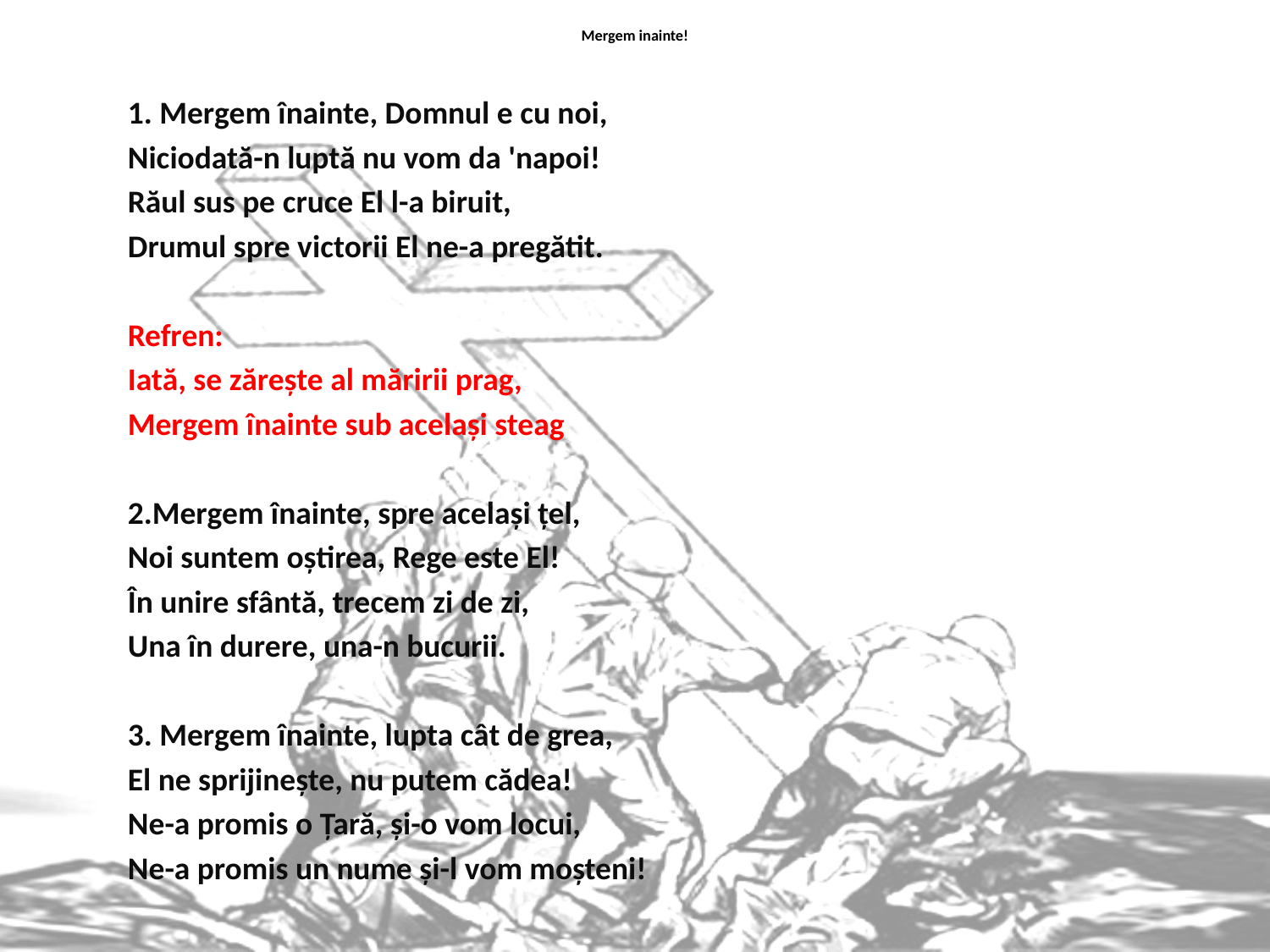

# Mergem inainte!
1. Mergem înainte, Domnul e cu noi,
Niciodată-n luptă nu vom da 'napoi!
Răul sus pe cruce El l-a biruit,
Drumul spre victorii El ne-a pregătit.

Refren:
Iată, se zărește al măririi prag,
Mergem înainte sub același steag

2.Mergem înainte, spre același țel,
Noi suntem oștirea, Rege este El!
În unire sfântă, trecem zi de zi,
Una în durere, una-n bucurii.

3. Mergem înainte, lupta cât de grea,
El ne sprijinește, nu putem cădea!
Ne-a promis o Țară, și-o vom locui,
Ne-a promis un nume și-l vom moșteni!